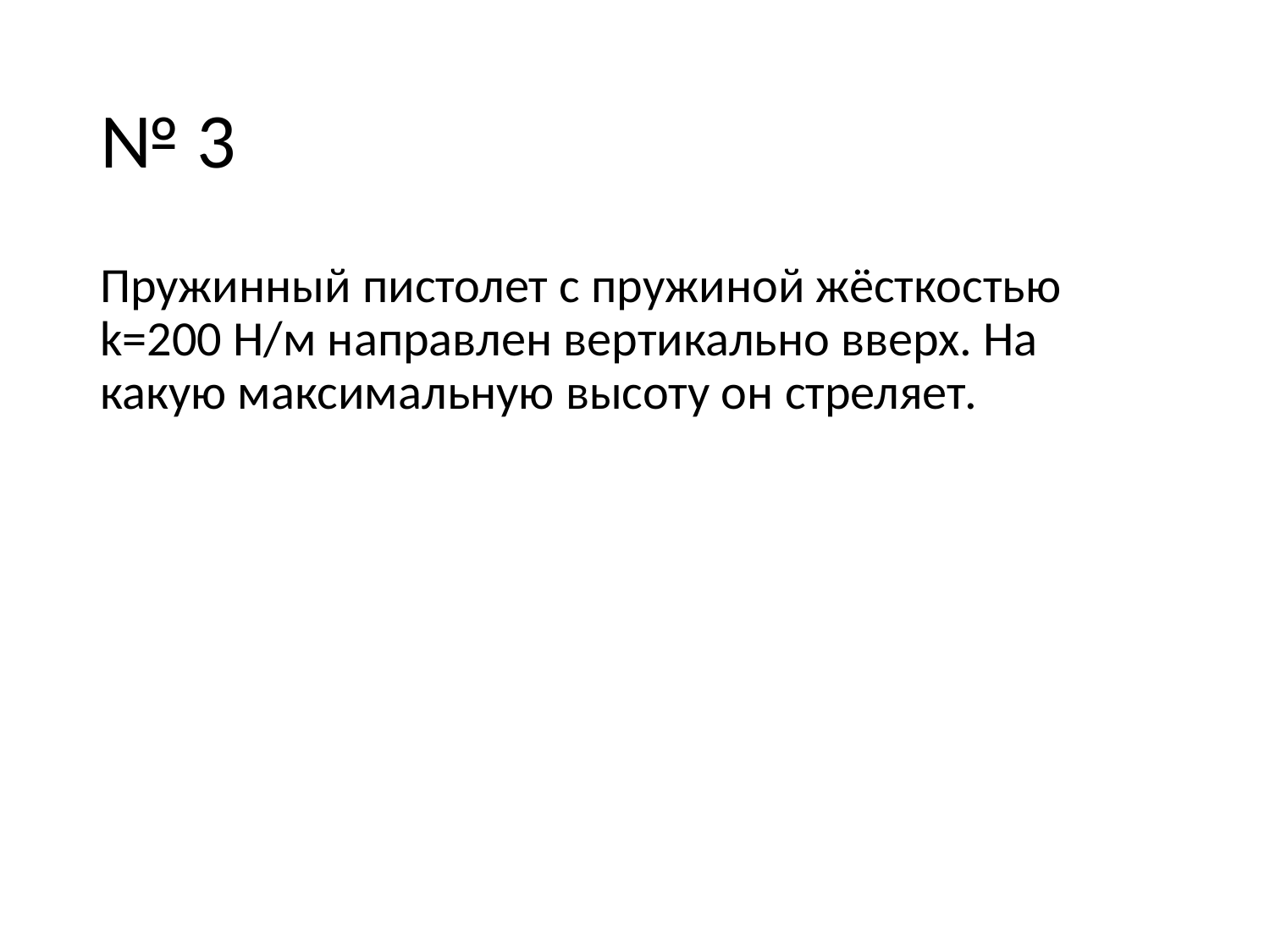

# № 3
Пружинный пистолет с пружиной жёсткостью k=200 Н/м направлен вертикально вверх. На какую максимальную высоту он стреляет.